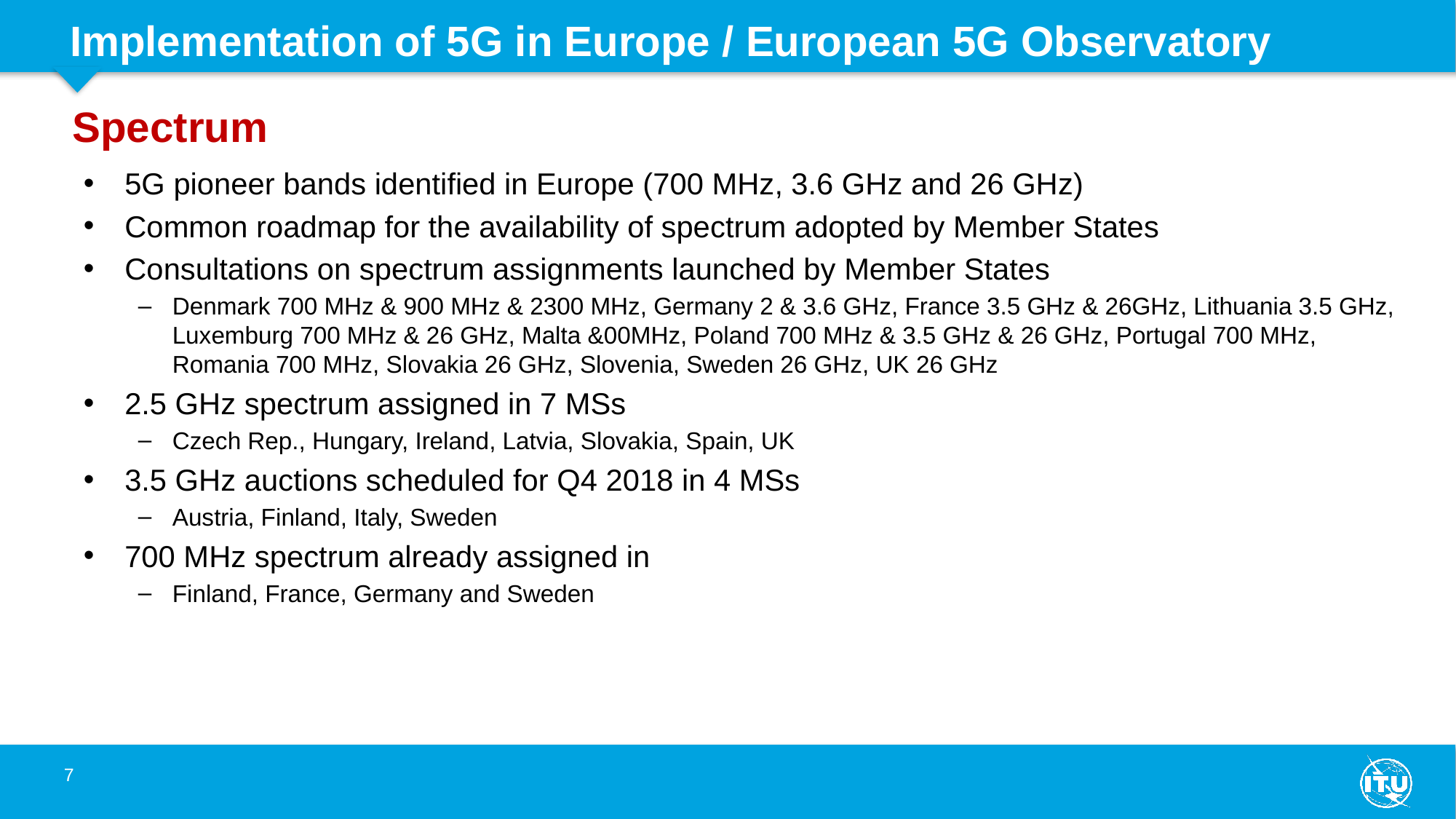

Implementation of 5G in Europe / European 5G Observatory
# Spectrum
5G pioneer bands identified in Europe (700 MHz, 3.6 GHz and 26 GHz)
Common roadmap for the availability of spectrum adopted by Member States
Consultations on spectrum assignments launched by Member States
Denmark 700 MHz & 900 MHz & 2300 MHz, Germany 2 & 3.6 GHz, France 3.5 GHz & 26GHz, Lithuania 3.5 GHz, Luxemburg 700 MHz & 26 GHz, Malta &00MHz, Poland 700 MHz & 3.5 GHz & 26 GHz, Portugal 700 MHz, Romania 700 MHz, Slovakia 26 GHz, Slovenia, Sweden 26 GHz, UK 26 GHz
2.5 GHz spectrum assigned in 7 MSs
Czech Rep., Hungary, Ireland, Latvia, Slovakia, Spain, UK
3.5 GHz auctions scheduled for Q4 2018 in 4 MSs
Austria, Finland, Italy, Sweden
700 MHz spectrum already assigned in
Finland, France, Germany and Sweden
7